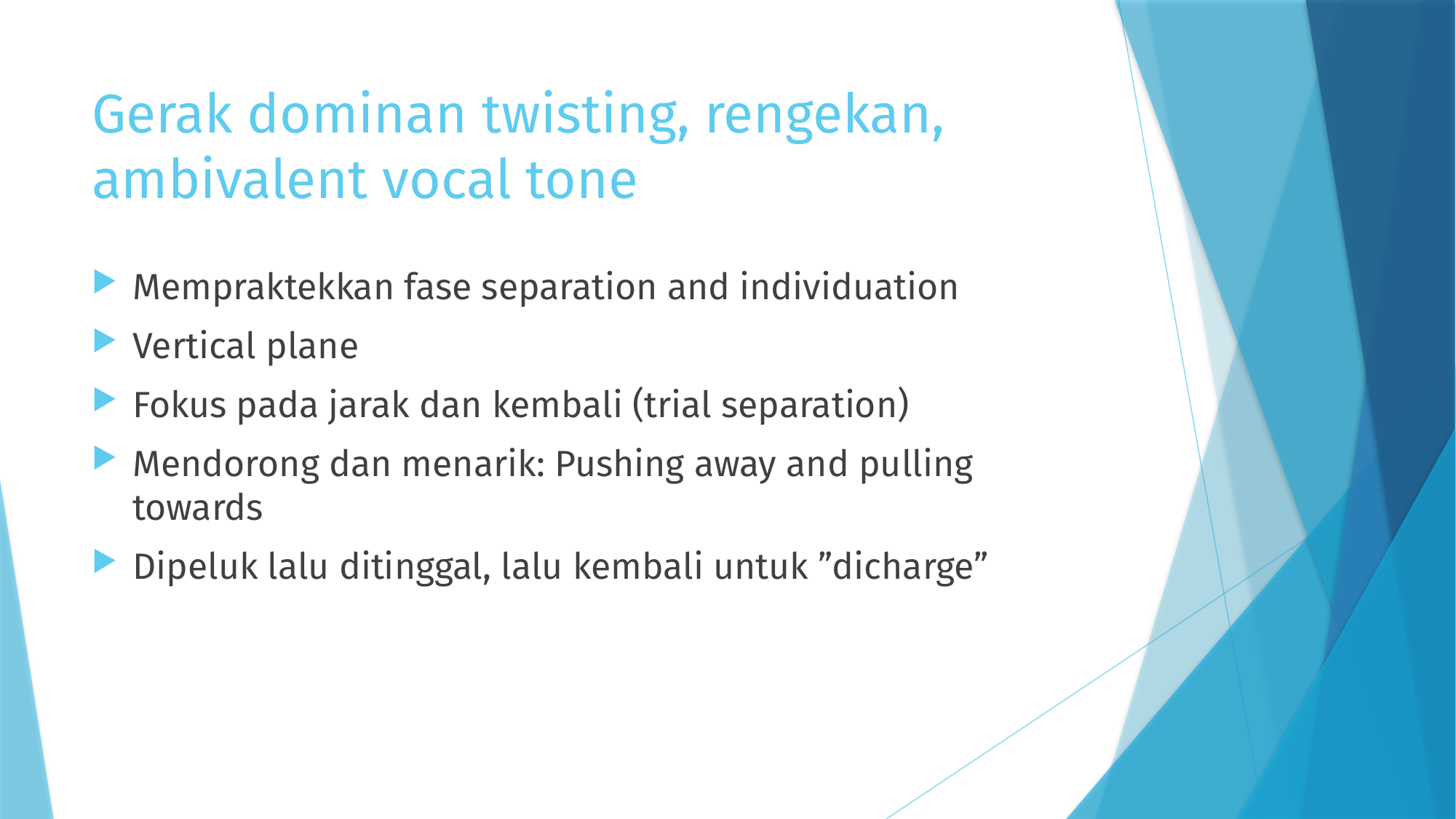

# Gerak dominan twisting, rengekan, ambivalent vocal tone
Mempraktekkan fase separation and individuation
Vertical plane
Fokus pada jarak dan kembali (trial separation)
Mendorong dan menarik: Pushing away and pulling towards
Dipeluk lalu ditinggal, lalu kembali untuk ”dicharge”